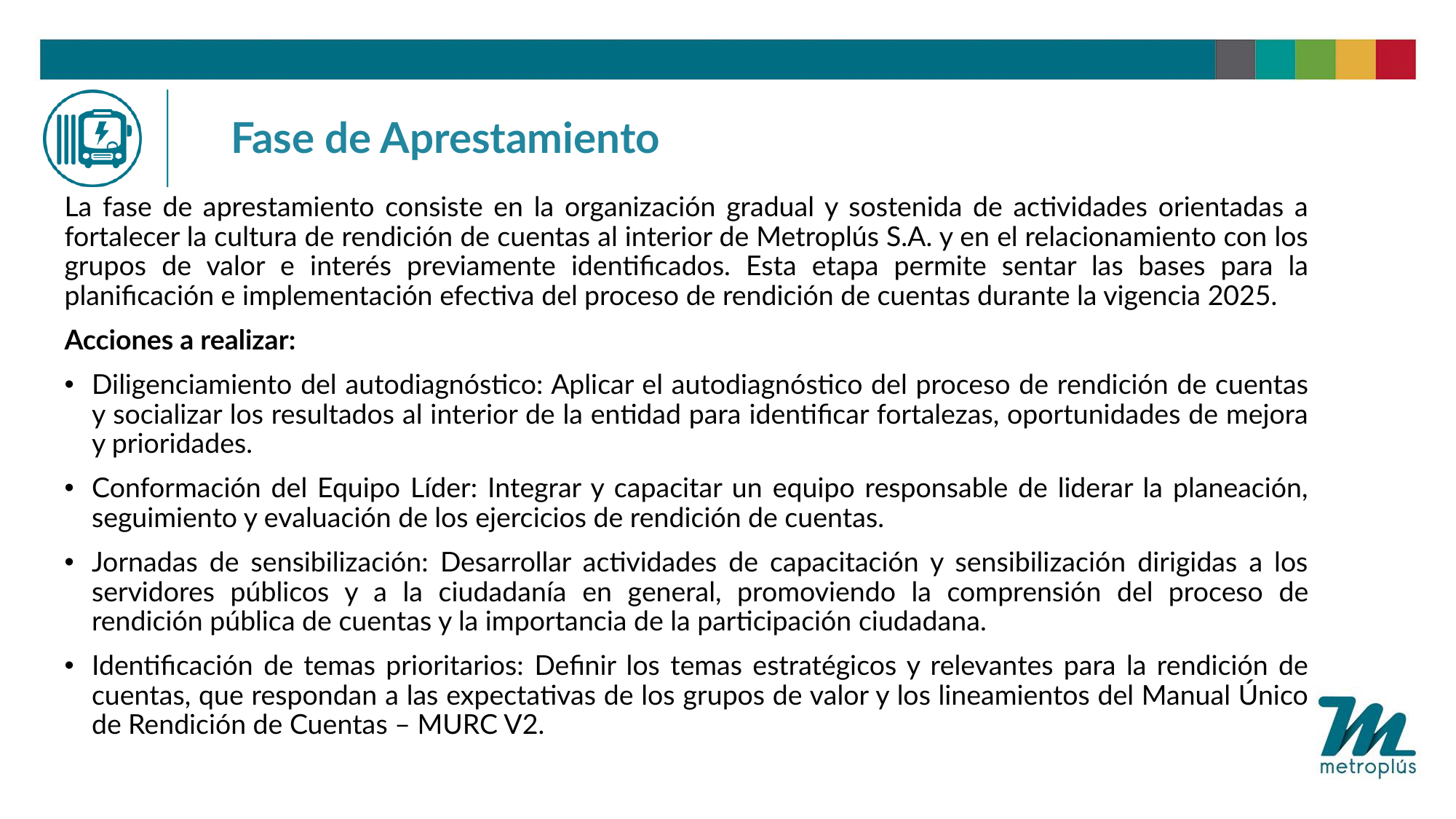

# Fase de Aprestamiento
La fase de aprestamiento consiste en la organización gradual y sostenida de actividades orientadas a fortalecer la cultura de rendición de cuentas al interior de Metroplús S.A. y en el relacionamiento con los grupos de valor e interés previamente identificados. Esta etapa permite sentar las bases para la planificación e implementación efectiva del proceso de rendición de cuentas durante la vigencia 2025.
Acciones a realizar:
Diligenciamiento del autodiagnóstico: Aplicar el autodiagnóstico del proceso de rendición de cuentas y socializar los resultados al interior de la entidad para identificar fortalezas, oportunidades de mejora y prioridades.
Conformación del Equipo Líder: Integrar y capacitar un equipo responsable de liderar la planeación, seguimiento y evaluación de los ejercicios de rendición de cuentas.
Jornadas de sensibilización: Desarrollar actividades de capacitación y sensibilización dirigidas a los servidores públicos y a la ciudadanía en general, promoviendo la comprensión del proceso de rendición pública de cuentas y la importancia de la participación ciudadana.
Identificación de temas prioritarios: Definir los temas estratégicos y relevantes para la rendición de cuentas, que respondan a las expectativas de los grupos de valor y los lineamientos del Manual Único de Rendición de Cuentas – MURC V2.